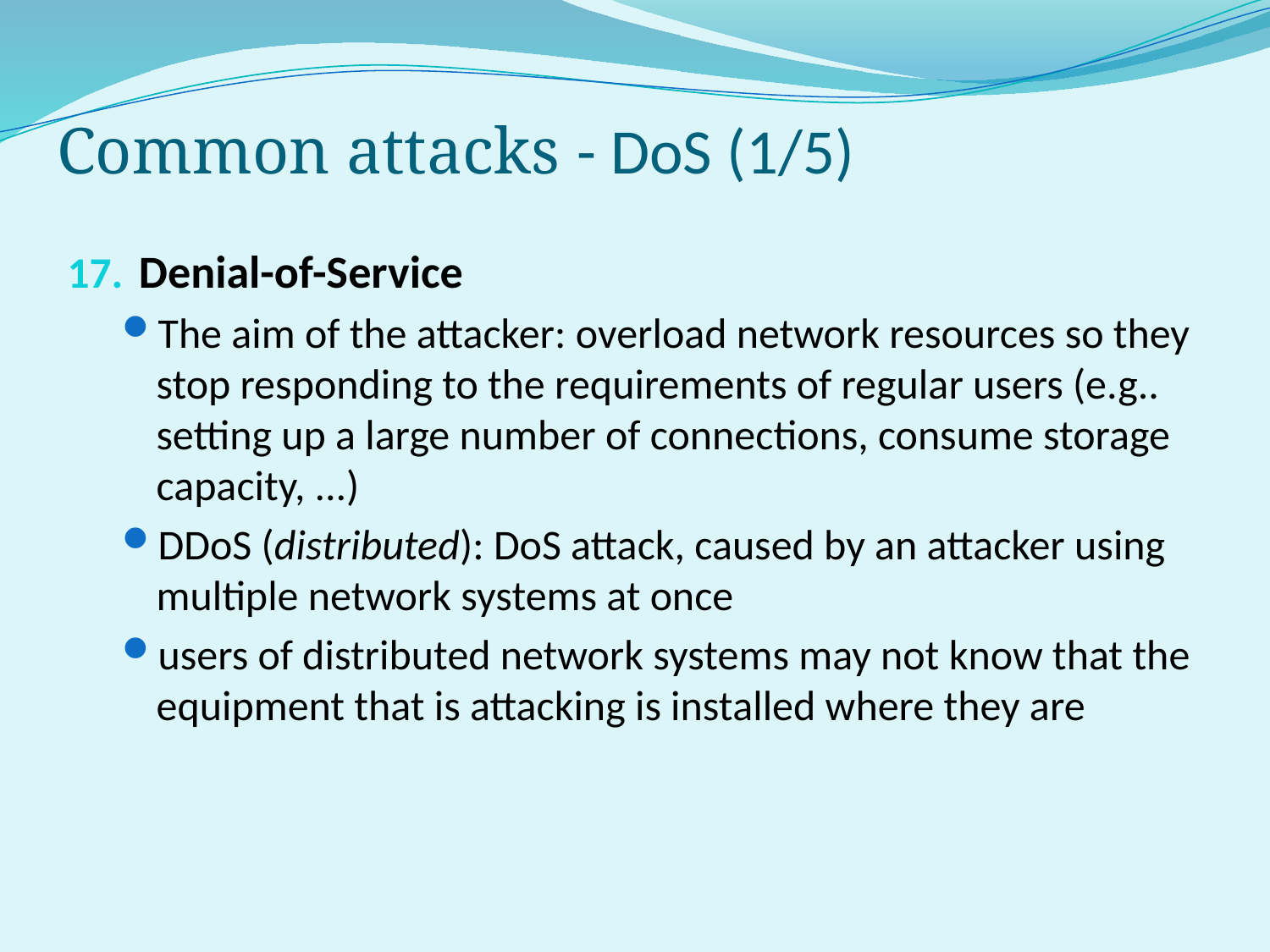

Common attacks - DoS (1/5)
Denial-of-Service
The aim of the attacker: overload network resources so they stop responding to the requirements of regular users (e.g.. setting up a large number of connections, consume storage capacity, ...)
DDoS (distributed): DoS attack, caused by an attacker using multiple network systems at once
users of distributed network systems may not know that the equipment that is attacking is installed where they are